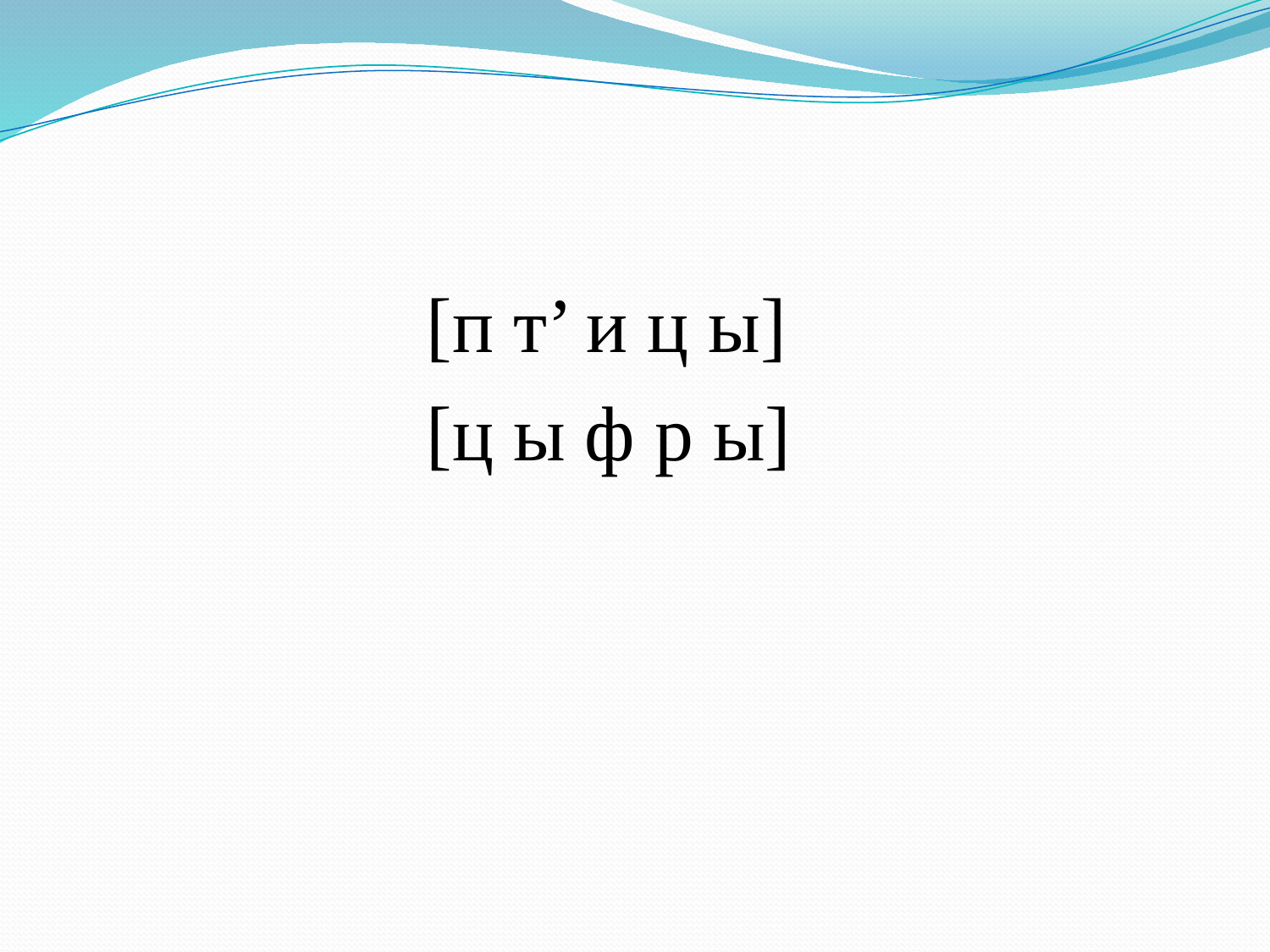

#
                  [п т’ и ц ы]
                  [ц ы ф р ы]